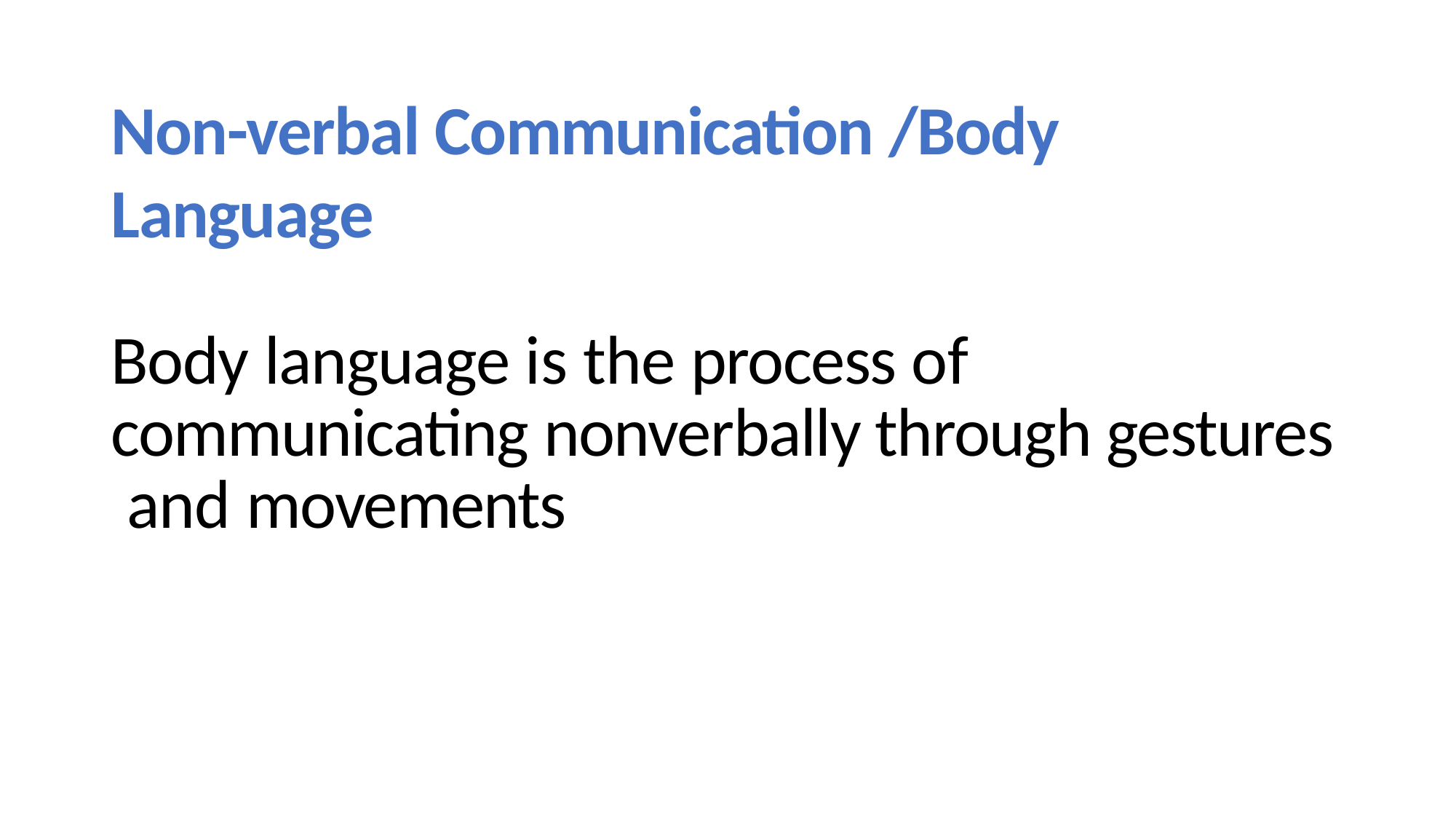

Non-verbal Communication /Body Language
Body language is the process of  communicating nonverbally through gestures  and movements